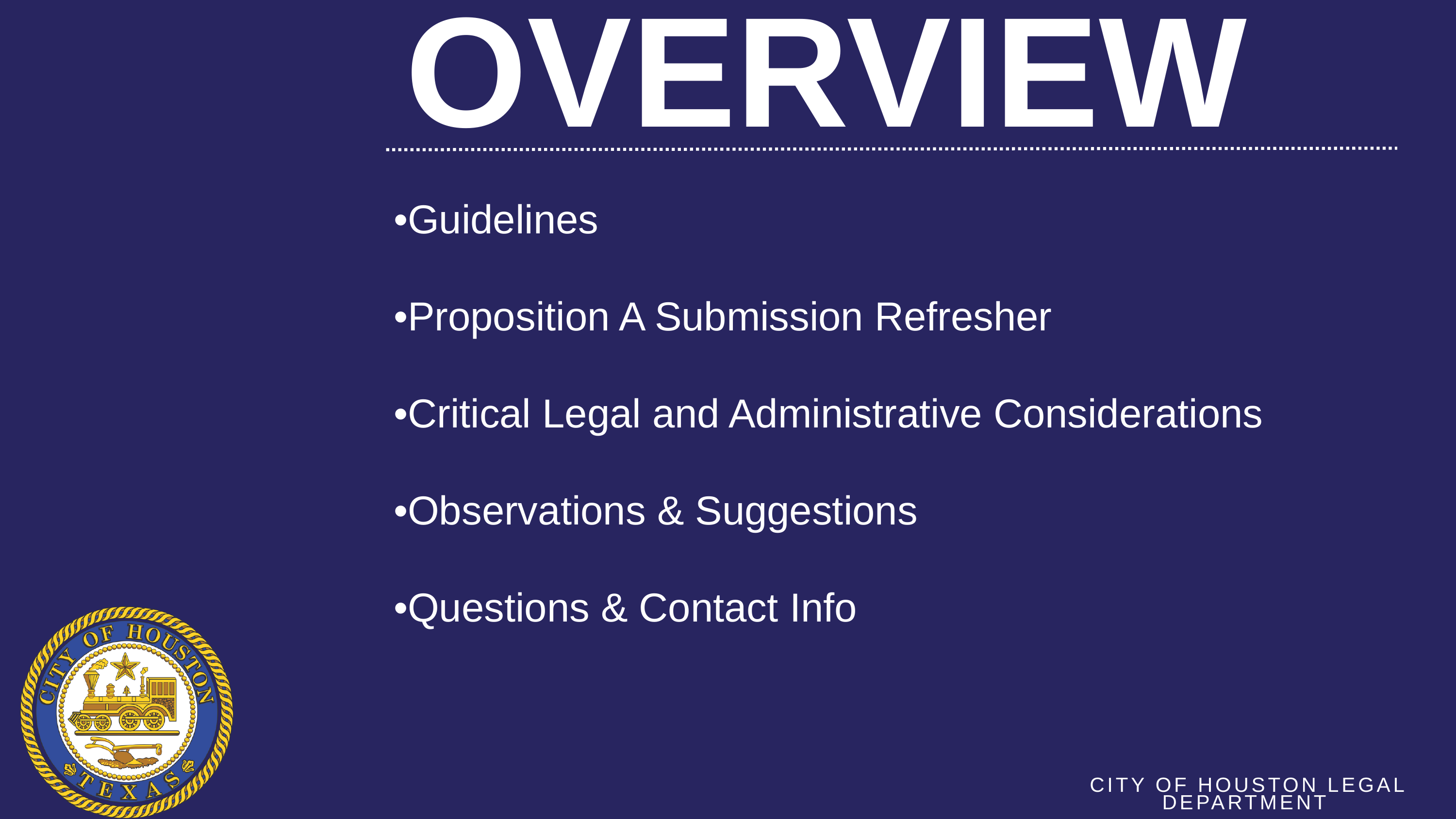

OVERVIEW

•Guidelines

•Proposition A Submission Refresher

•Critical Legal and Administrative Considerations

•Observations & Suggestions

•Questions & Contact Info

CITY OF HOUSTON LEGAL DEPARTMENT